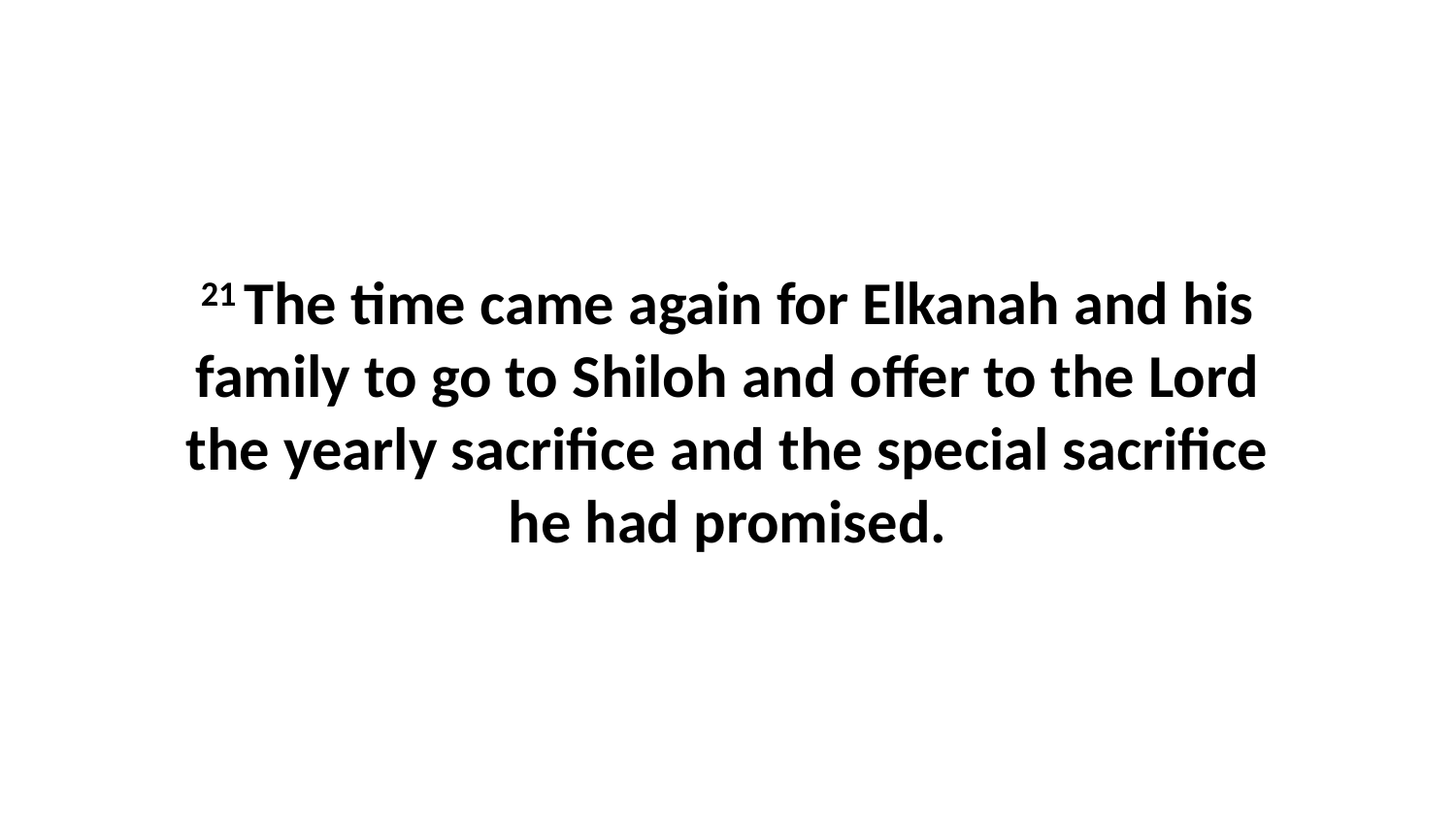

21 The time came again for Elkanah and his family to go to Shiloh and offer to the Lord the yearly sacrifice and the special sacrifice he had promised.